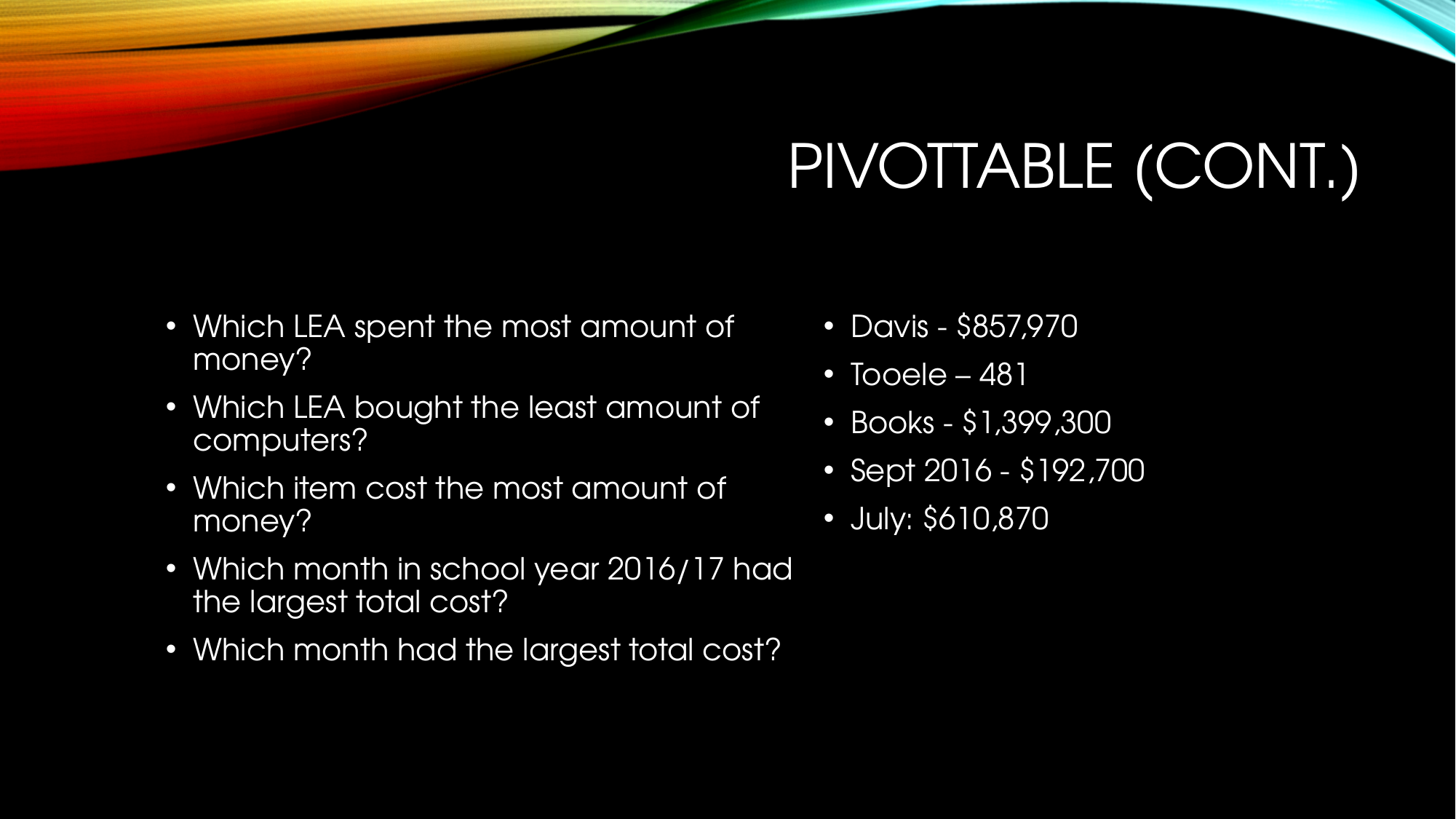

# PivotTable (cont.)
Which LEA spent the most amount of money?
Which LEA bought the least amount of computers?
Which item cost the most amount of money?
Which month in school year 2016/17 had the largest total cost?
Which month had the largest total cost?
Davis - $857,970
Tooele – 481
Books - $1,399,300
Sept 2016 - $192,700
July: $610,870